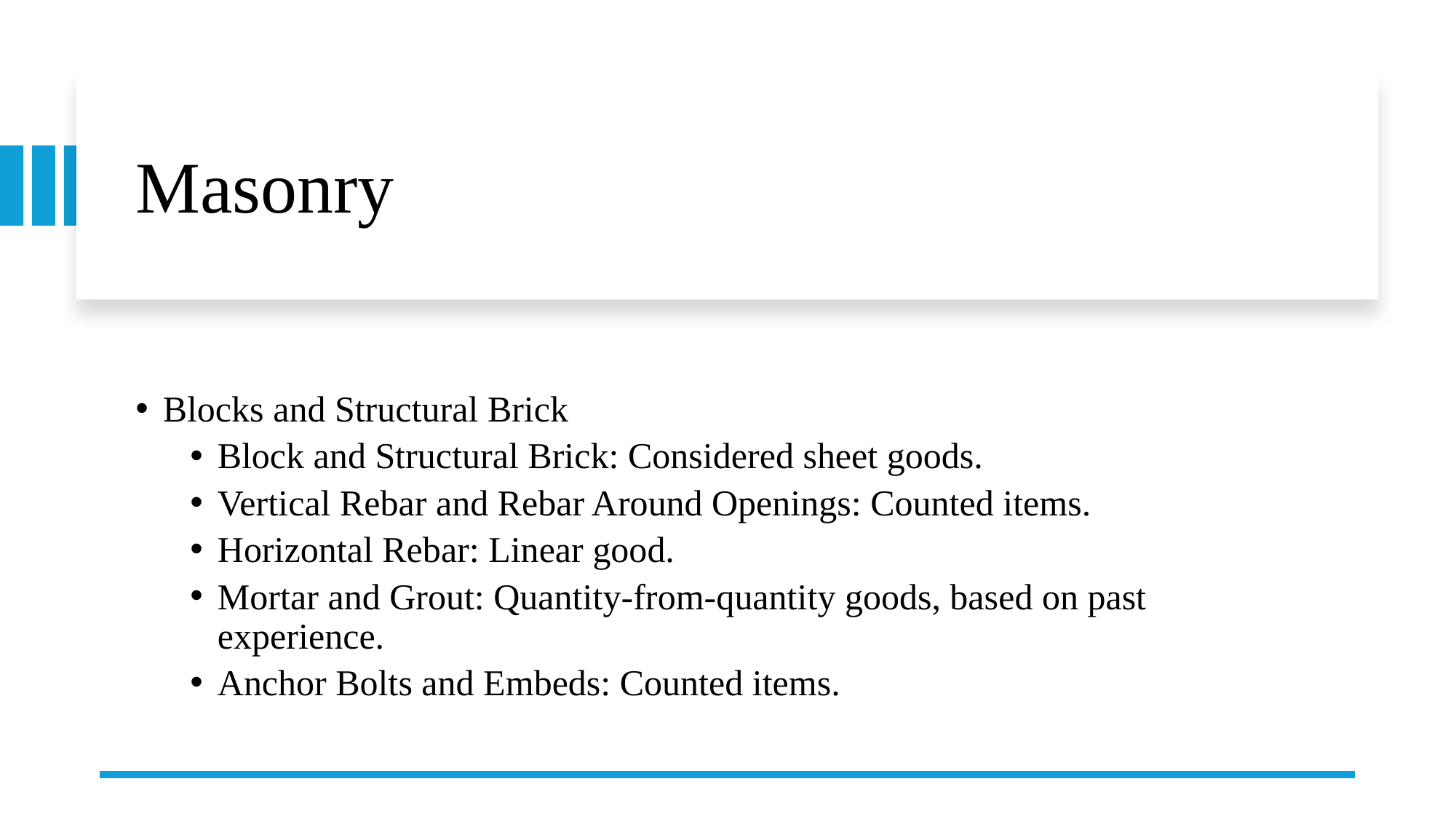

# Masonry

Blocks and Structural Brick
Block and Structural Brick: Considered sheet goods.
Vertical Rebar and Rebar Around Openings: Counted items.
Horizontal Rebar: Linear good.
Mortar and Grout: Quantity-from-quantity goods, based on past experience.
Anchor Bolts and Embeds: Counted items.